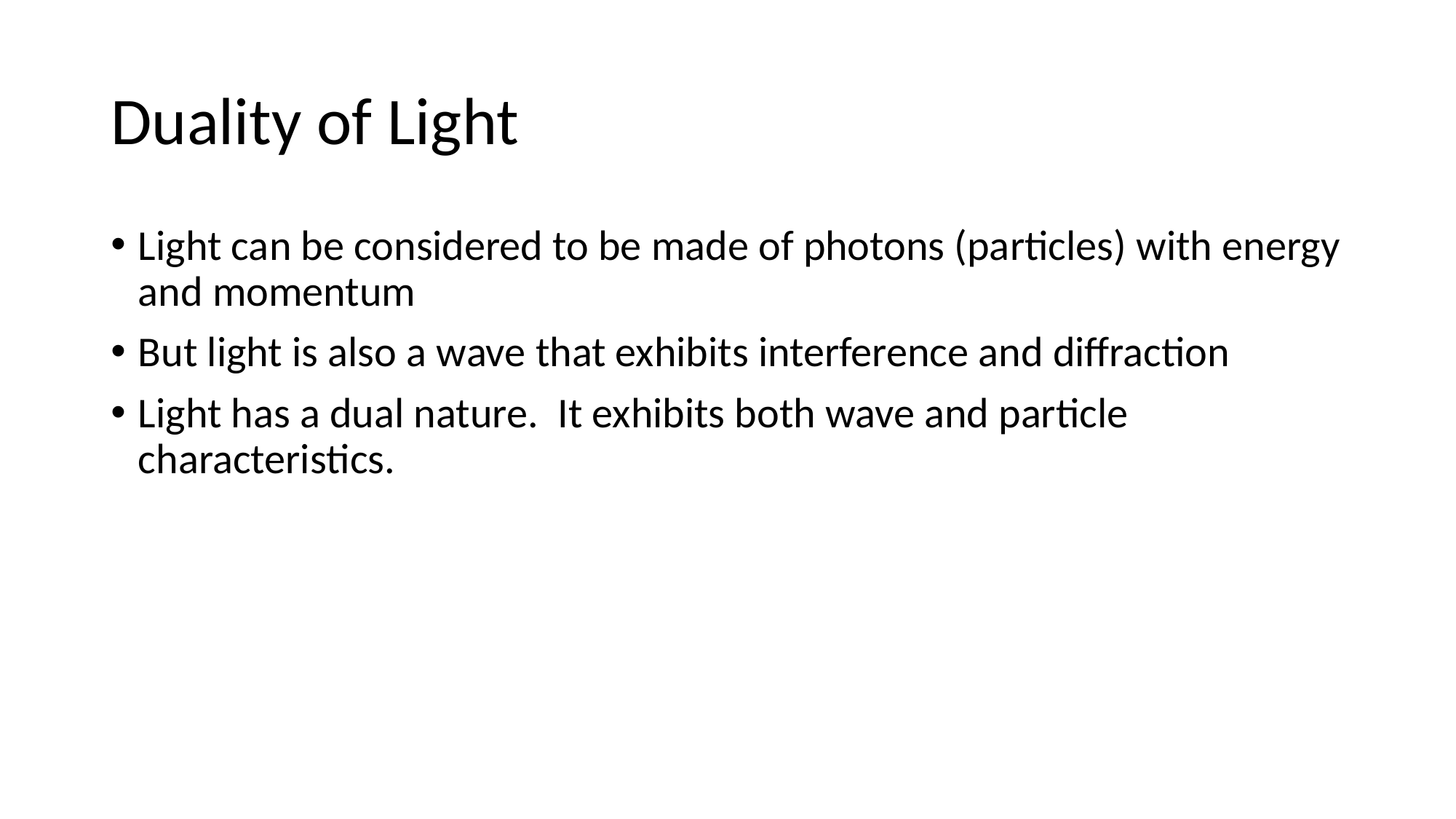

# Duality of Light
Light can be considered to be made of photons (particles) with energy and momentum
But light is also a wave that exhibits interference and diffraction
Light has a dual nature.  It exhibits both wave and particle characteristics.